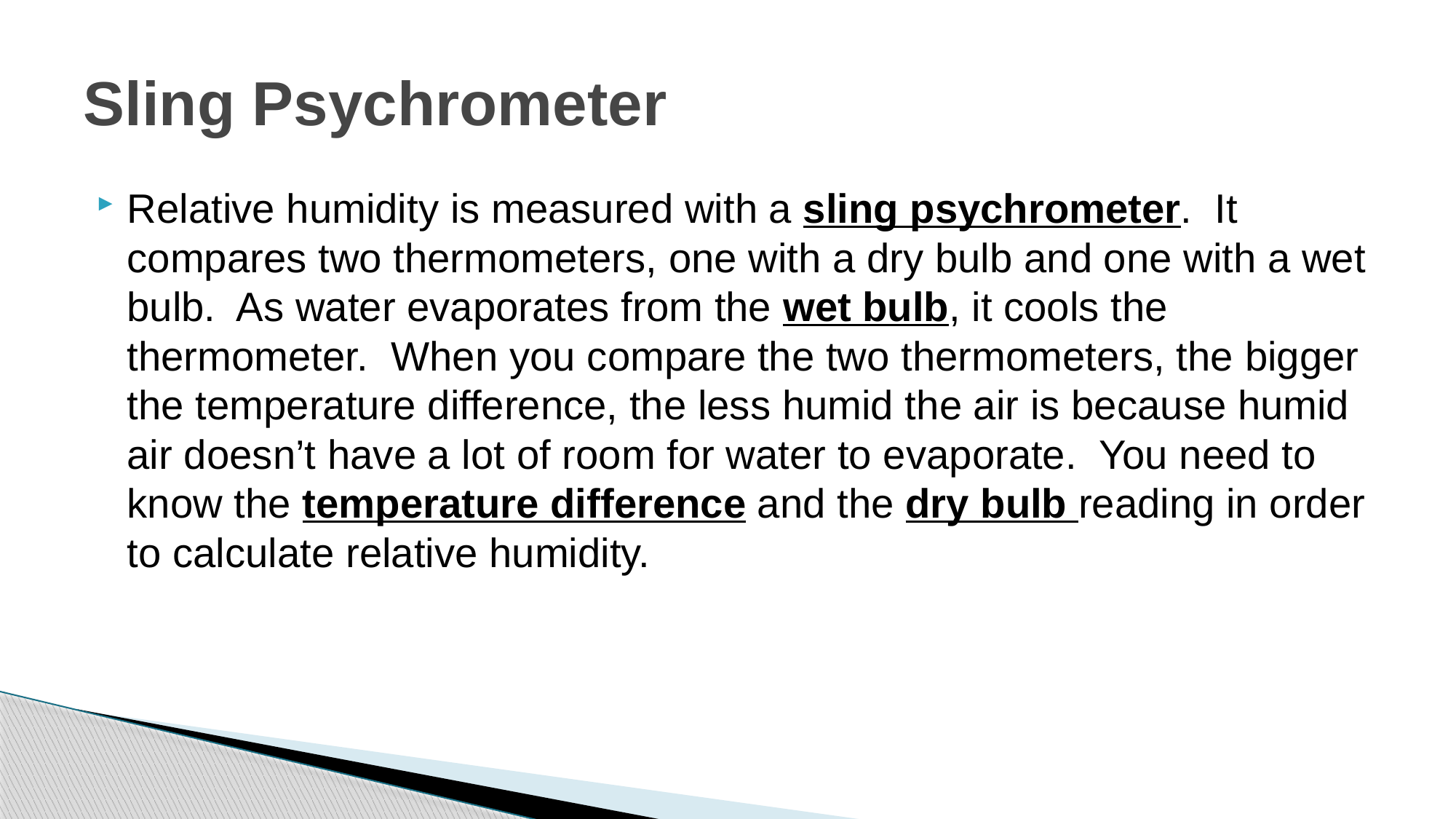

# Sling Psychrometer
Relative humidity is measured with a sling psychrometer.  It compares two thermometers, one with a dry bulb and one with a wet bulb.  As water evaporates from the wet bulb, it cools the thermometer.  When you compare the two thermometers, the bigger the temperature difference, the less humid the air is because humid air doesn’t have a lot of room for water to evaporate.  You need to know the temperature difference and the dry bulb reading in order to calculate relative humidity.